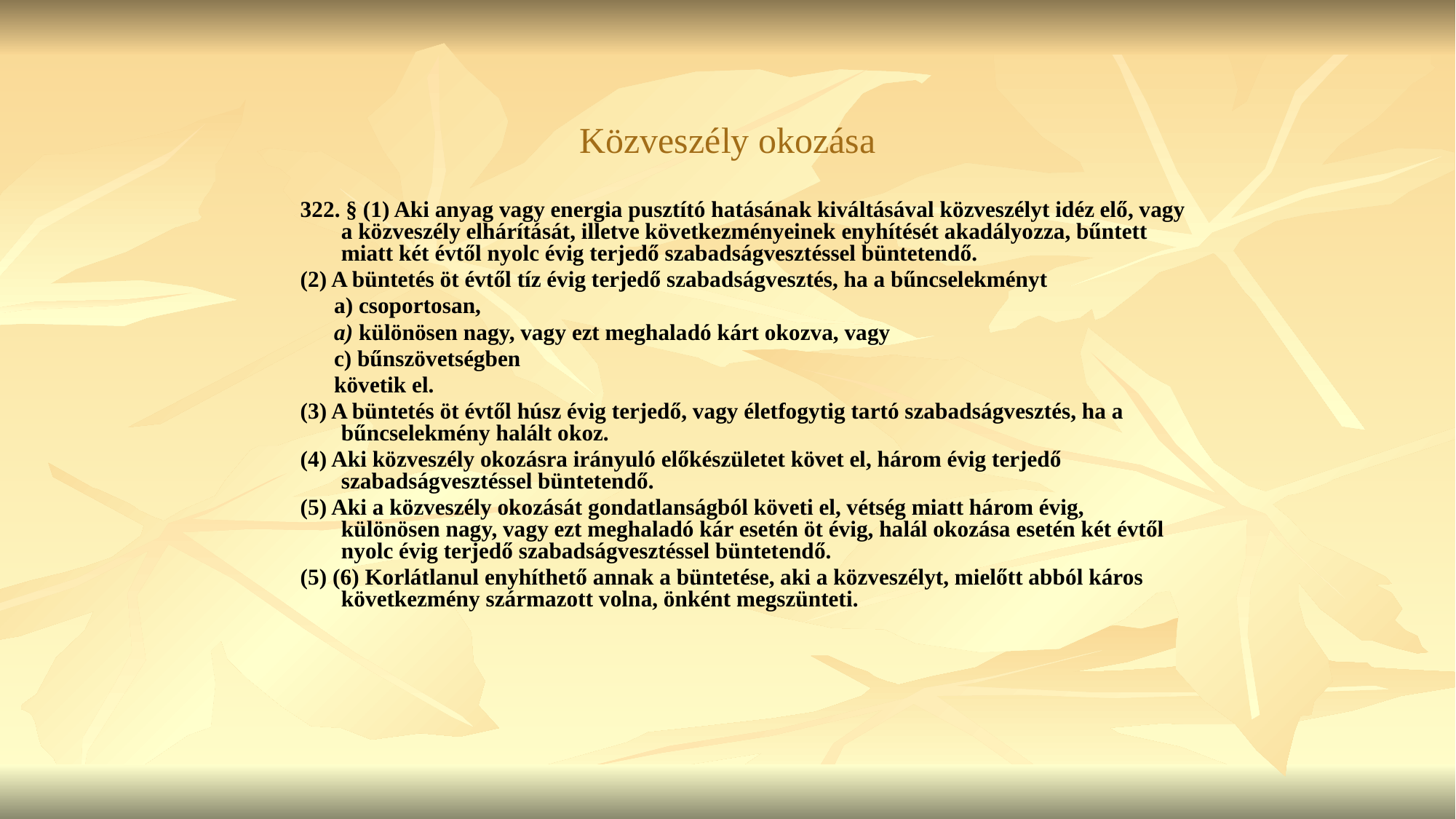

Közveszély okozása
322. § (1) Aki anyag vagy energia pusztító hatásának kiváltásával közveszélyt idéz elő, vagy a közveszély elhárítását, illetve következményeinek enyhítését akadályozza, bűntett miatt két évtől nyolc évig terjedő szabadságvesztéssel büntetendő.
(2) A büntetés öt évtől tíz évig terjedő szabadságvesztés, ha a bűncselekményt
      a) csoportosan,
      a) különösen nagy, vagy ezt meghaladó kárt okozva, vagy
      c) bűnszövetségben
      követik el.
(3) A büntetés öt évtől húsz évig terjedő, vagy életfogytig tartó szabadságvesztés, ha a bűncselekmény halált okoz.
(4) Aki közveszély okozásra irányuló előkészületet követ el, három évig terjedő szabadságvesztéssel büntetendő.
(5) Aki a közveszély okozását gondatlanságból követi el, vétség miatt három évig, különösen nagy, vagy ezt meghaladó kár esetén öt évig, halál okozása esetén két évtől nyolc évig terjedő szabadságvesztéssel büntetendő.
(5) (6) Korlátlanul enyhíthető annak a büntetése, aki a közveszélyt, mielőtt abból káros következmény származott volna, önként megszünteti.